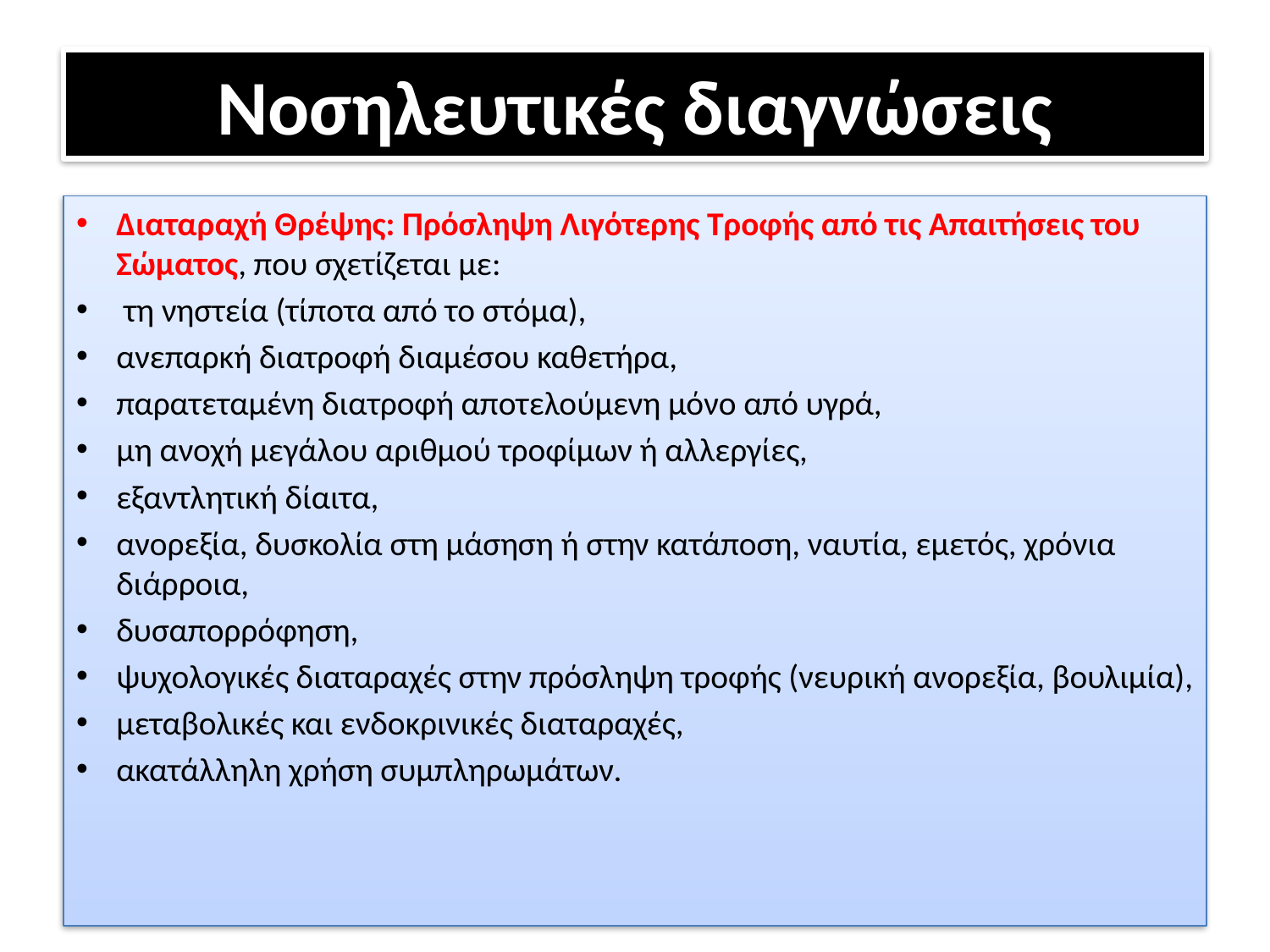

# Νοσηλευτικές διαγνώσεις
Διαταραχή Θρέψης: Πρόσληψη Λιγότερης Τροφής από τις Απαιτήσεις του Σώματος, που σχετίζεται με:
 τη νηστεία (τίποτα από το στόμα),
ανεπαρκή διατροφή διαμέσου καθετήρα,
παρατεταμένη διατροφή αποτελούμενη μόνο από υγρά,
μη ανοχή μεγάλου αριθμού τροφίμων ή αλλεργίες,
εξαντλητική δίαιτα,
ανορεξία, δυσκολία στη μάσηση ή στην κατάποση, ναυτία, εμετός, χρόνια διάρροια,
δυσαπορρόφηση,
ψυχολογικές διαταραχές στην πρόσληψη τροφής (νευρική ανορεξία, βουλιμία),
μεταβολικές και ενδοκρινικές διαταραχές,
ακατάλληλη χρήση συμπληρωμάτων.